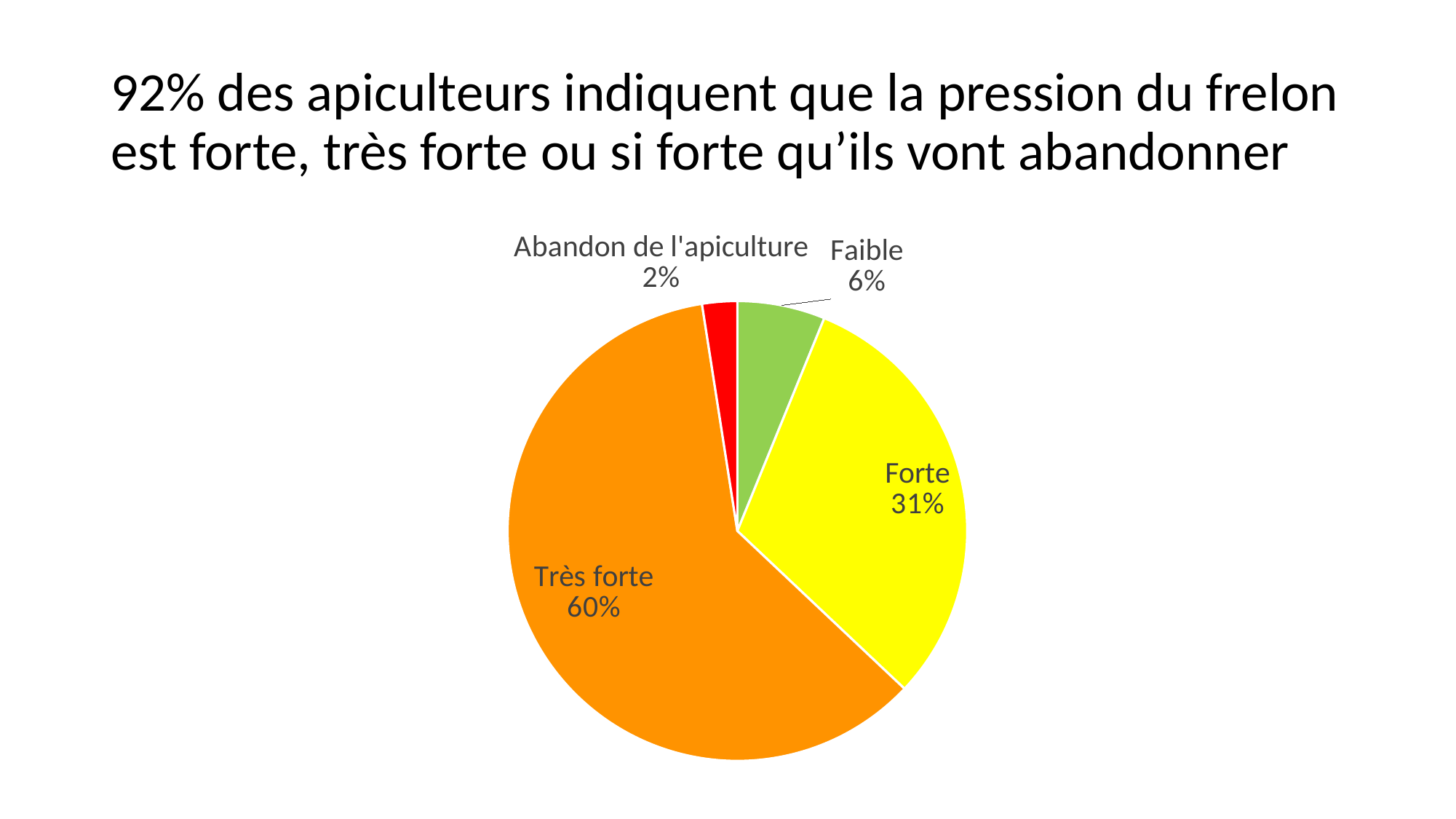

# 92% des apiculteurs indiquent que la pression du frelon est forte, très forte ou si forte qu’ils vont abandonner

### Chart

| Category |  |
|---|---|
| Faible | 5.0 |
| Forte | 25.0 |
| Très forte | 49.0 |
| Abandon de l'apiculture | 2.0 |